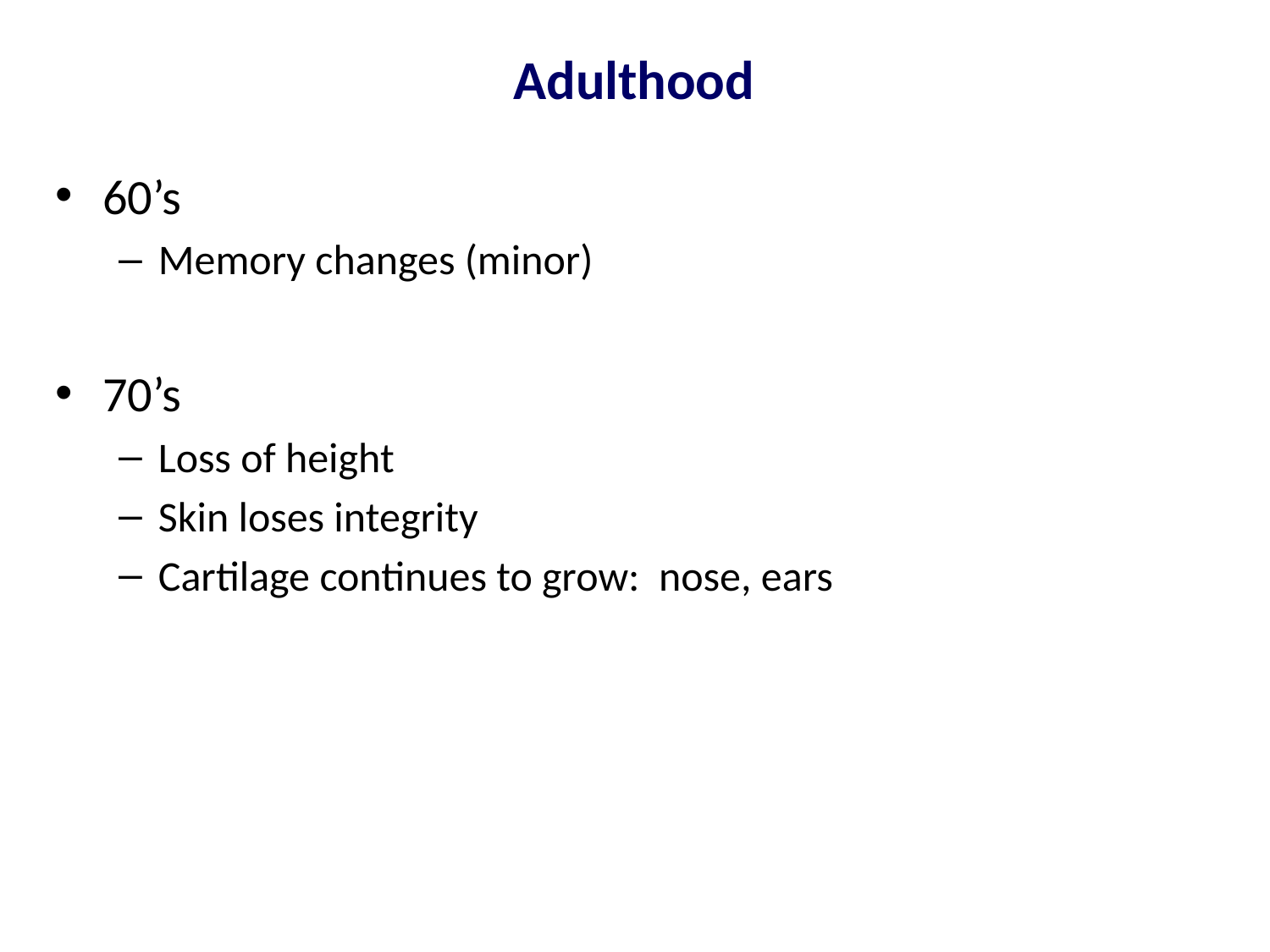

# Adulthood
60’s
Memory changes (minor)

70’s
Loss of height
Skin loses integrity
Cartilage continues to grow:  nose, ears